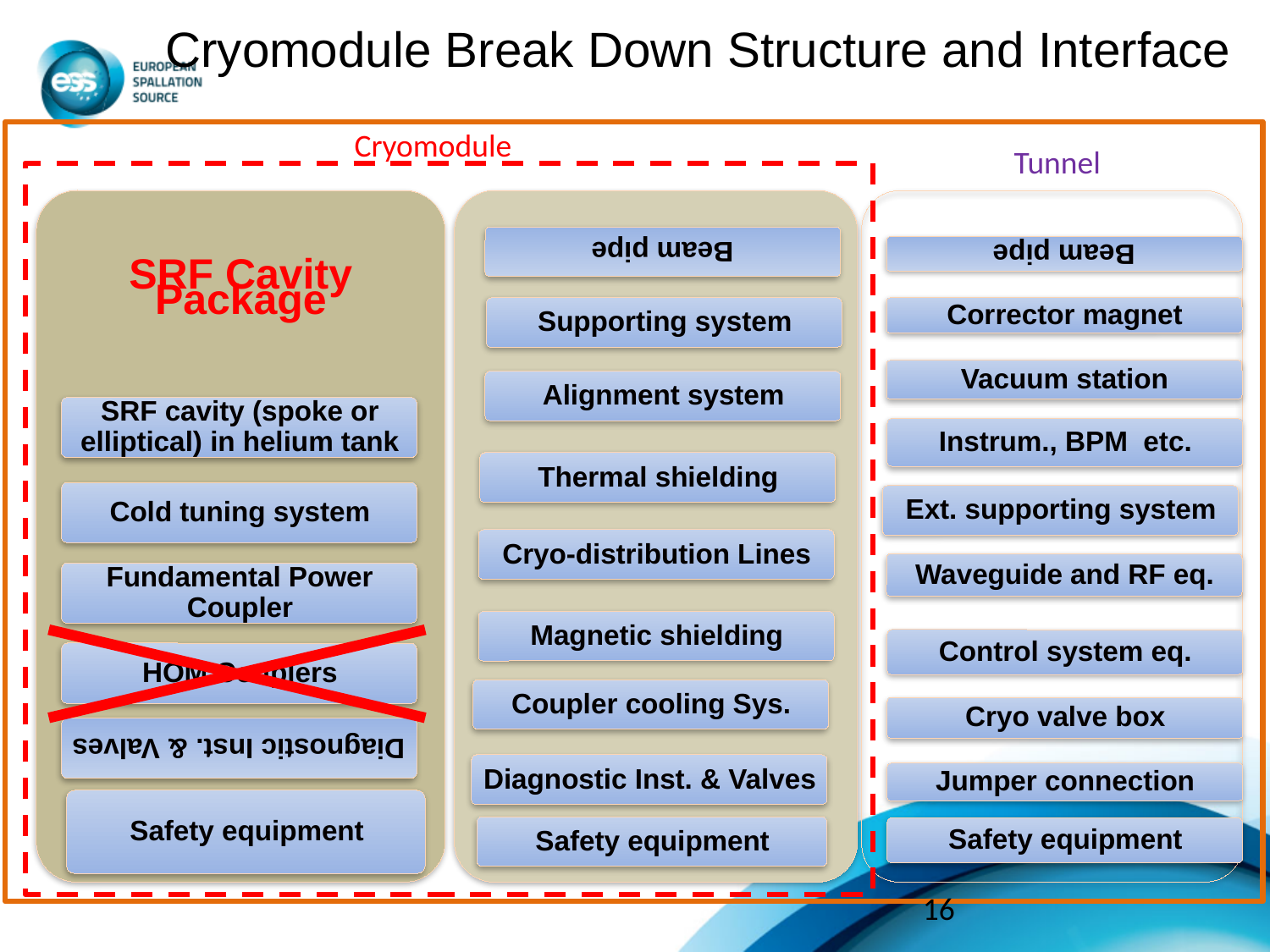

# Cryomodule Break Down Structure and Interface
Cryomodule

Tunnel

SRF Cavity Package
SRF cavity (spoke or elliptical) in helium tank
Cold tuning system
Fundamental Power Coupler
HOM Couplers
Diagnostic Inst. & Valves
Safety equipment

Beam pipe
Supporting system
Alignment system
Cryo-distribution Lines
Thermal shielding
Magnetic shielding
Diagnostic Inst. & Valves
Safety equipment
Coupler cooling Sys.

Beam pipe
Corrector magnet
Vacuum station
Instrum., BPM  etc.
Waveguide and RF eq.
Control system eq.
Safety equipment
Cryo valve box
Ext. supporting system
Jumper connection
16